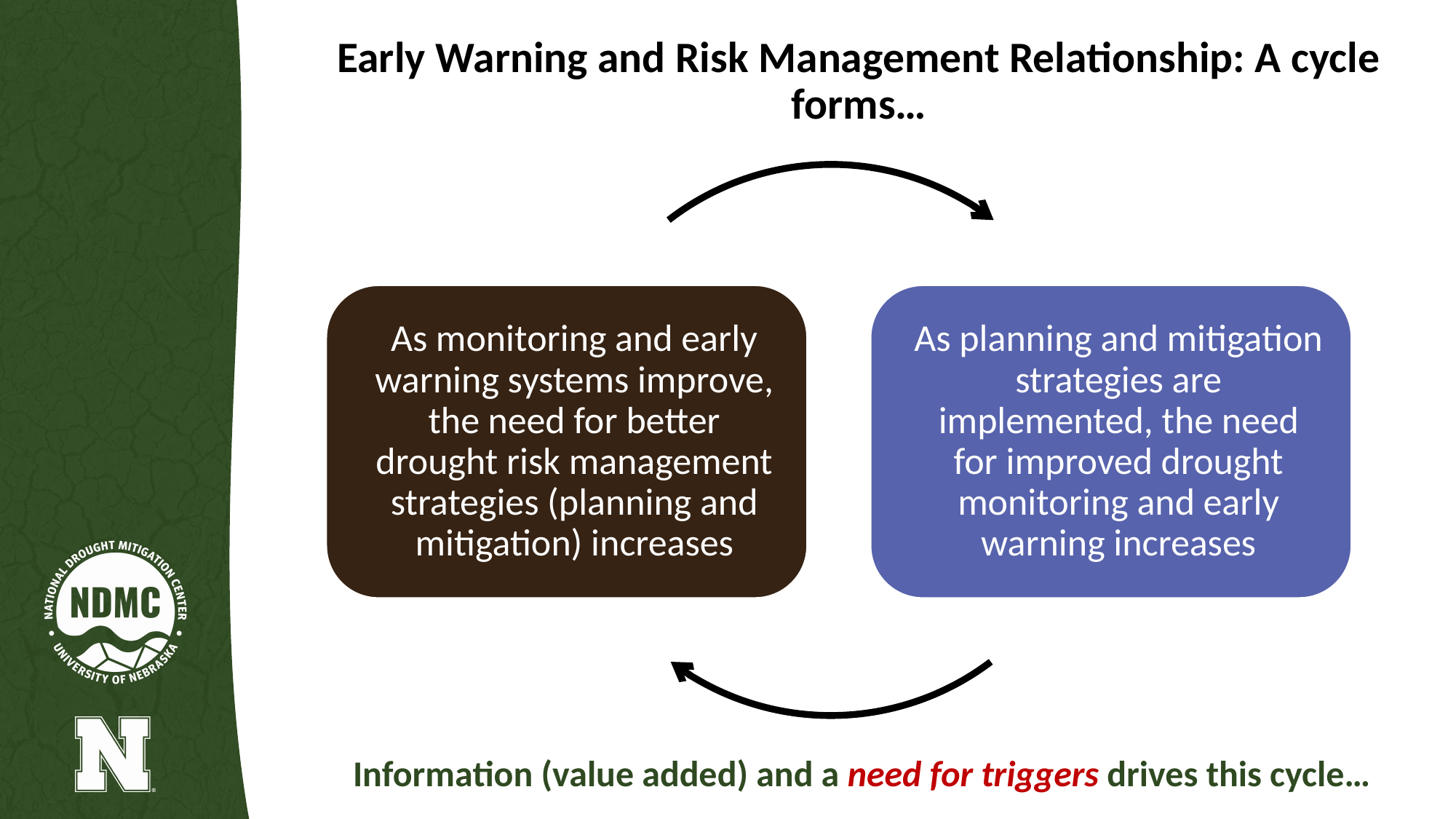

# Early Warning and Risk Management Relationship: A cycle forms…
As monitoring and early warning systems improve, the need for better drought risk management strategies (planning and mitigation) increases
As planning and mitigation strategies are implemented, the need for improved drought monitoring and early warning increases
Information (value added) and a need for triggers drives this cycle…